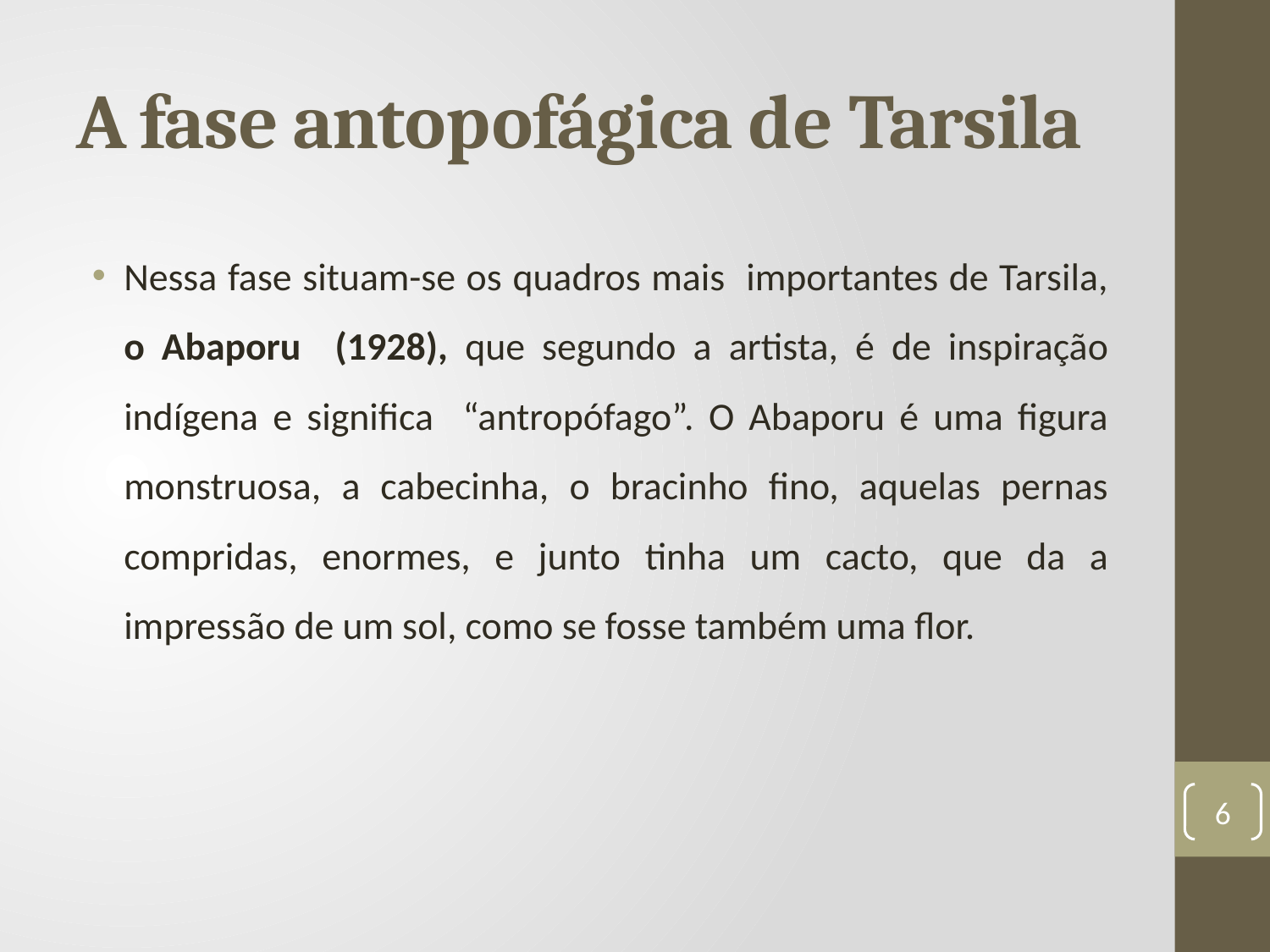

# A fase antopofágica de Tarsila
Nessa fase situam-se os quadros mais  importantes de Tarsila, o Abaporu  (1928), que segundo a artista, é de inspiração indígena e significa  “antropófago”. O Abaporu é uma figura monstruosa, a cabecinha, o bracinho fino, aquelas pernas compridas, enormes, e junto tinha um cacto, que da a impressão de um sol, como se fosse também uma flor.

6